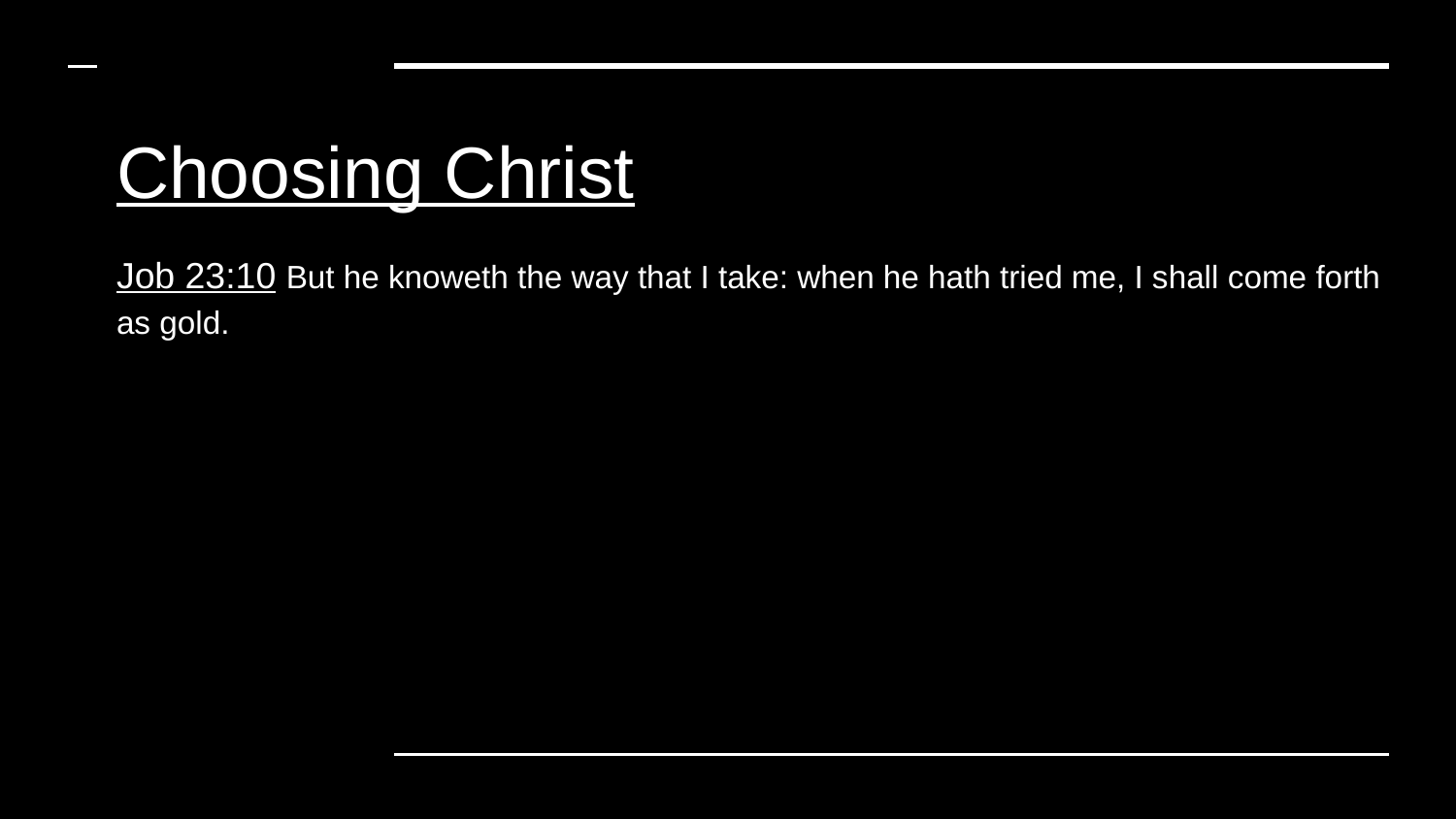

# Choosing Christ
Job 23:10 But he knoweth the way that I take: when he hath tried me, I shall come forth as gold.